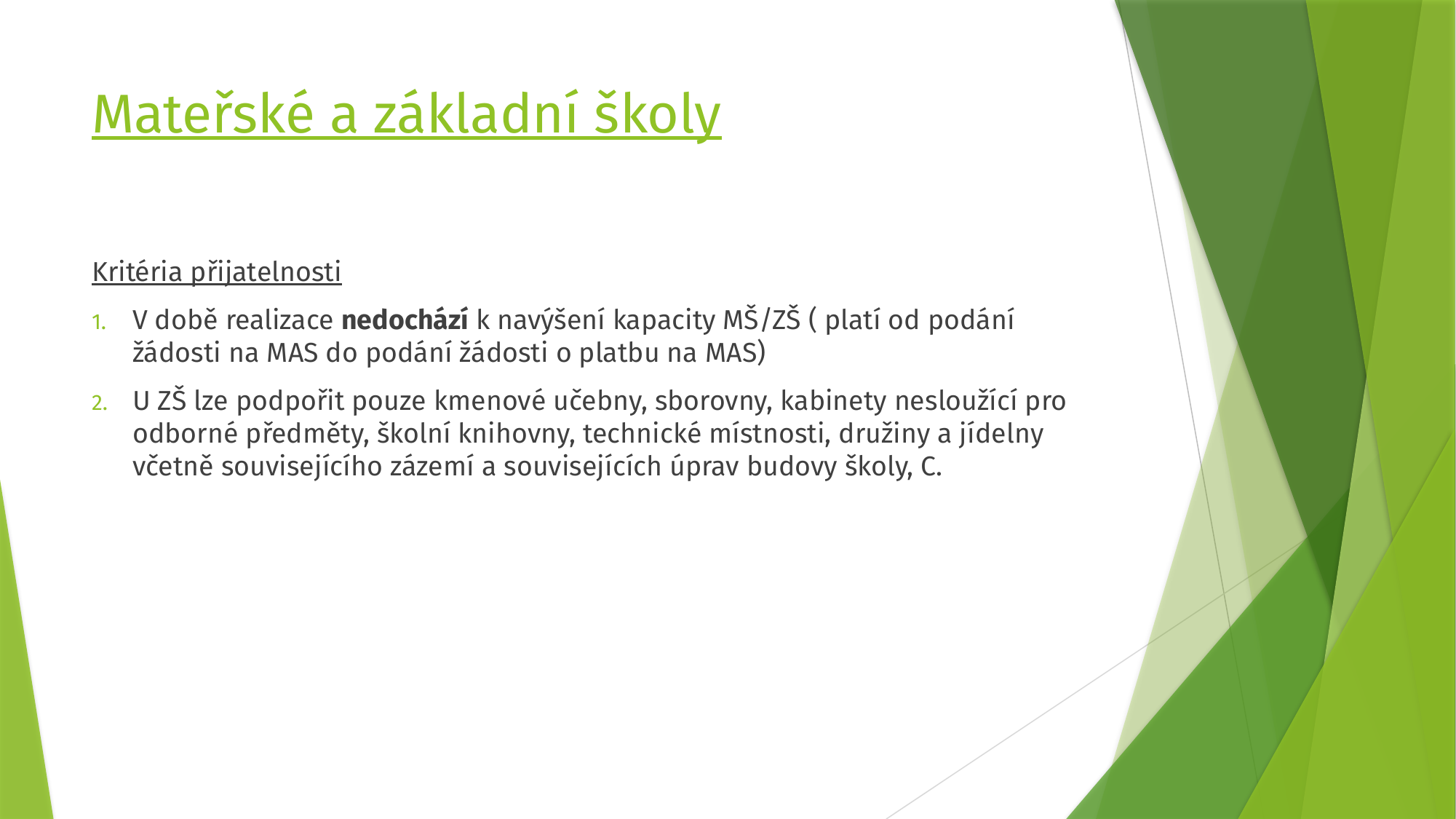

# Mateřské a základní školy
Kritéria přijatelnosti
V době realizace nedochází k navýšení kapacity MŠ/ZŠ ( platí od podání žádosti na MAS do podání žádosti o platbu na MAS)
U ZŠ lze podpořit pouze kmenové učebny, sborovny, kabinety nesloužící pro odborné předměty, školní knihovny, technické místnosti, družiny a jídelny včetně souvisejícího zázemí a souvisejících úprav budovy školy, C.